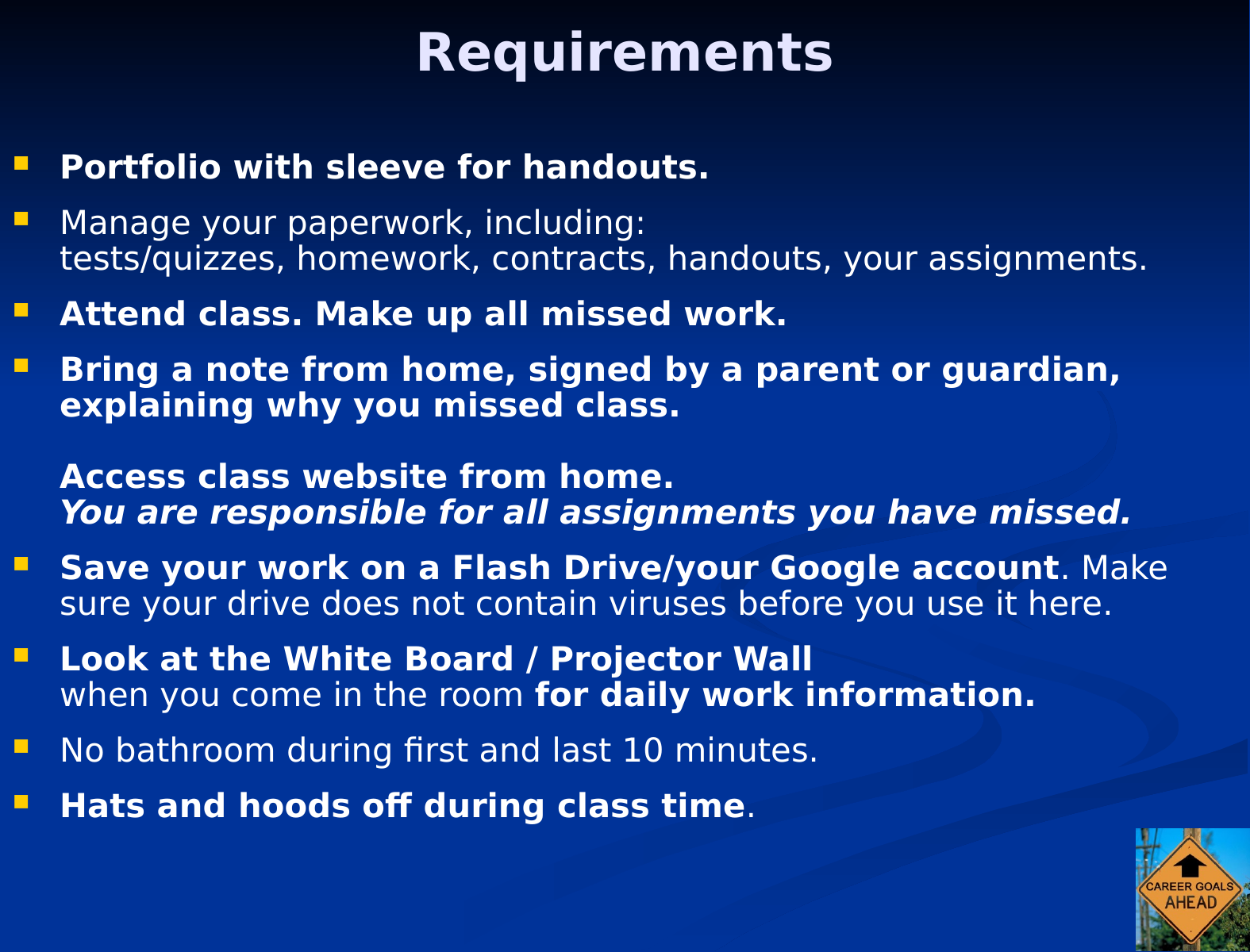

# Requirements
Portfolio with sleeve for handouts.
Manage your paperwork, including:
tests/quizzes, homework, contracts, handouts, your assignments.
Attend class. Make up all missed work.
Bring a note from home, signed by a parent or guardian, explaining why you missed class.
Access class website from home.
You are responsible for all assignments you have missed.
Save your work on a Flash Drive/your Google account. Make sure your drive does not contain viruses before you use it here.
Look at the White Board / Projector Wall
when you come in the room for daily work information.
No bathroom during first and last 10 minutes.
Hats and hoods off during class time.